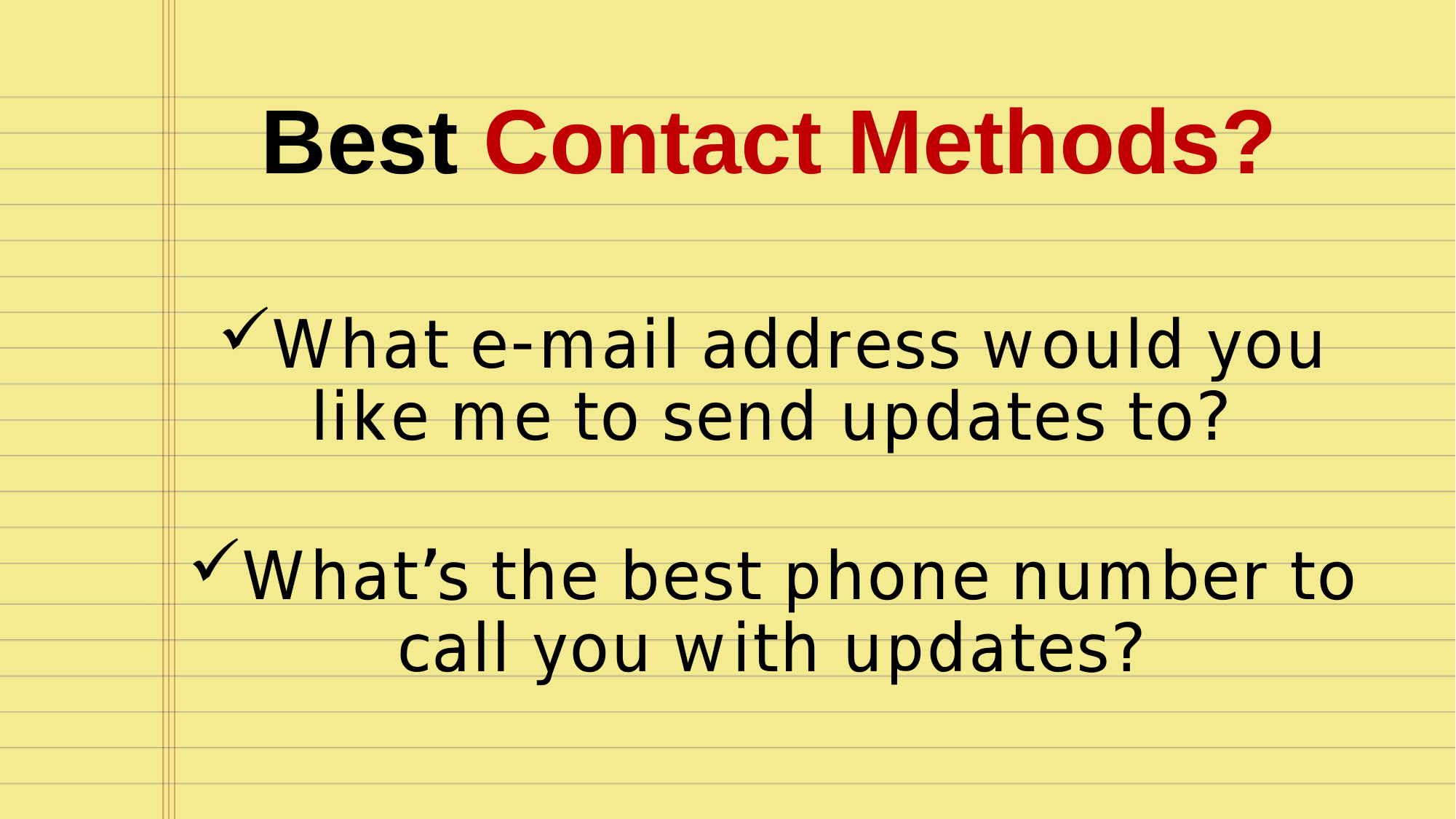

Best Contact Methods?
What e-mail address would you like me to send updates to?
What’s the best phone number to call you with updates?